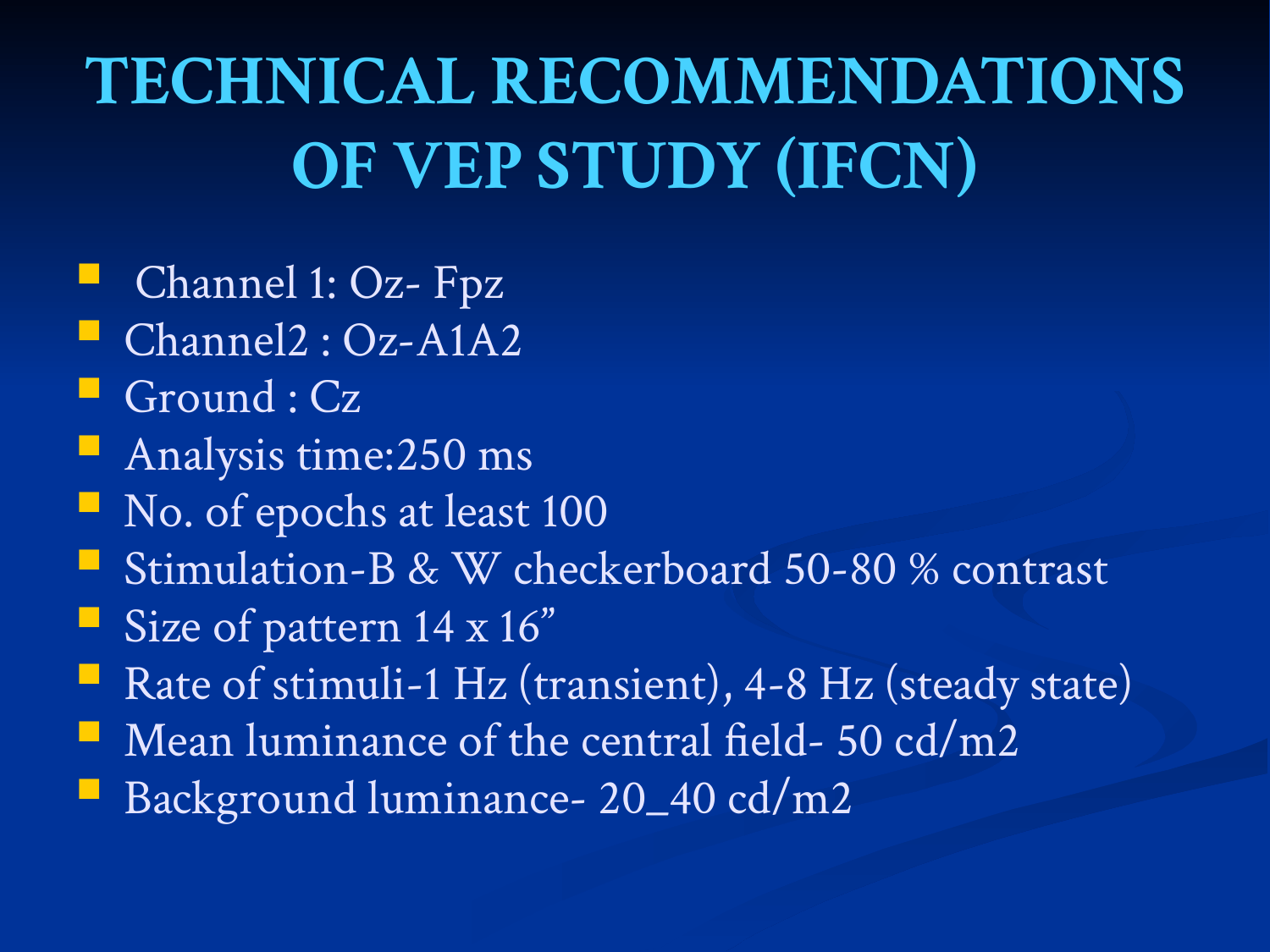

# TECHNICAL RECOMMENDATIONS OF VEP STUDY (IFCN)
 Channel 1: Oz- Fpz
Channel2 : Oz-A1A2
Ground : Cz
Analysis time:250 ms
No. of epochs at least 100
Stimulation-B & W checkerboard 50-80 % contrast
Size of pattern 14 x 16”
Rate of stimuli-1 Hz (transient), 4-8 Hz (steady state)
Mean luminance of the central field- 50 cd/m2
Background luminance- 20_40 cd/m2